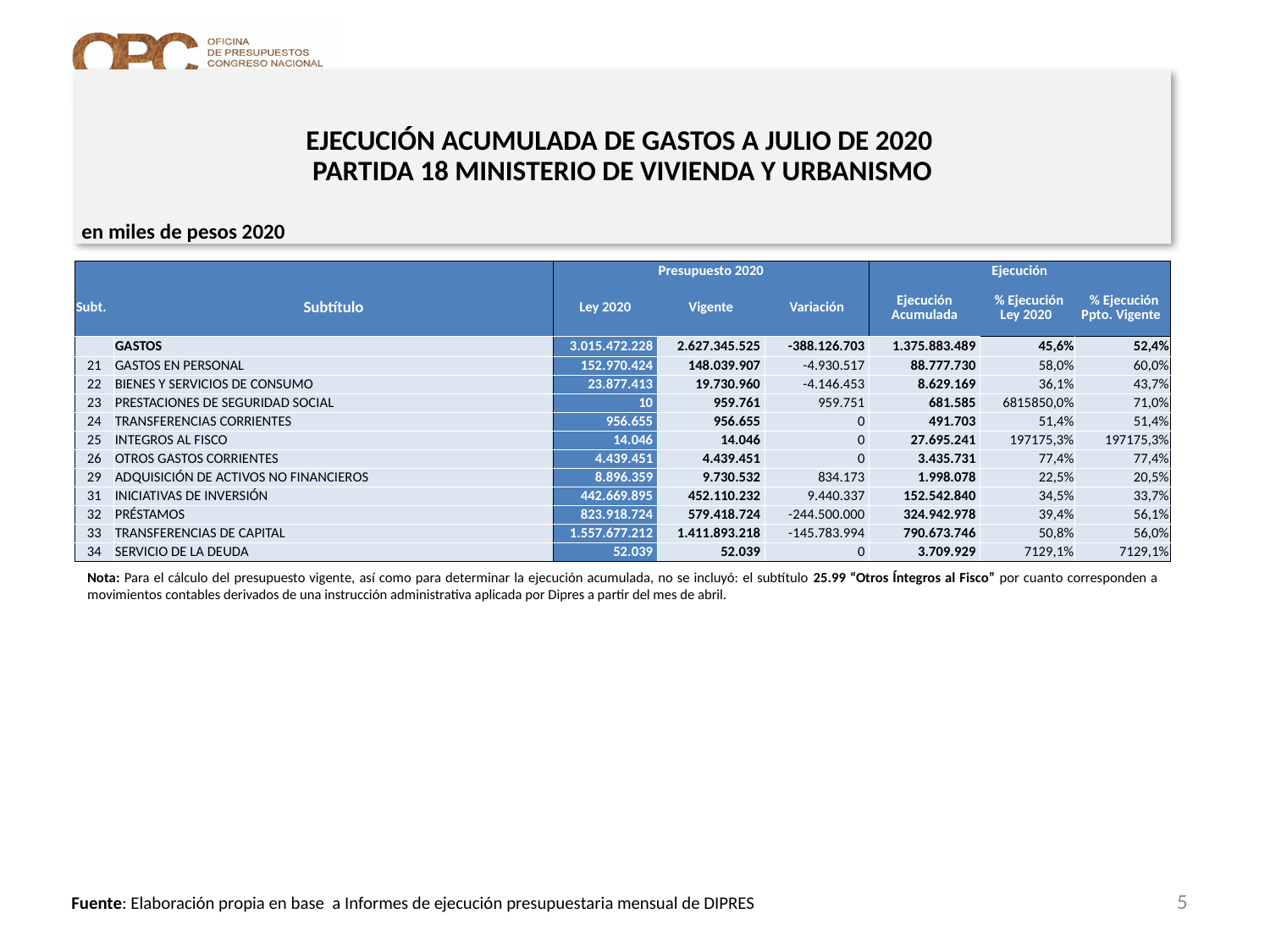

# EJECUCIÓN ACUMULADA DE GASTOS A JULIO DE 2020 PARTIDA 18 MINISTERIO DE VIVIENDA Y URBANISMO
en miles de pesos 2020
|  |  | Presupuesto 2020 |  |  | Ejecución |  |  |
| --- | --- | --- | --- | --- | --- | --- | --- |
| Subt. | Subtítulo | Ley 2020 | Vigente | Variación | Ejecución Acumulada | % Ejecución Ley 2020 | % Ejecución Ppto. Vigente |
|  | GASTOS | 3.015.472.228 | 2.627.345.525 | -388.126.703 | 1.375.883.489 | 45,6% | 52,4% |
| 21 | GASTOS EN PERSONAL | 152.970.424 | 148.039.907 | -4.930.517 | 88.777.730 | 58,0% | 60,0% |
| 22 | BIENES Y SERVICIOS DE CONSUMO | 23.877.413 | 19.730.960 | -4.146.453 | 8.629.169 | 36,1% | 43,7% |
| 23 | PRESTACIONES DE SEGURIDAD SOCIAL | 10 | 959.761 | 959.751 | 681.585 | 6815850,0% | 71,0% |
| 24 | TRANSFERENCIAS CORRIENTES | 956.655 | 956.655 | 0 | 491.703 | 51,4% | 51,4% |
| 25 | INTEGROS AL FISCO | 14.046 | 14.046 | 0 | 27.695.241 | 197175,3% | 197175,3% |
| 26 | OTROS GASTOS CORRIENTES | 4.439.451 | 4.439.451 | 0 | 3.435.731 | 77,4% | 77,4% |
| 29 | ADQUISICIÓN DE ACTIVOS NO FINANCIEROS | 8.896.359 | 9.730.532 | 834.173 | 1.998.078 | 22,5% | 20,5% |
| 31 | INICIATIVAS DE INVERSIÓN | 442.669.895 | 452.110.232 | 9.440.337 | 152.542.840 | 34,5% | 33,7% |
| 32 | PRÉSTAMOS | 823.918.724 | 579.418.724 | -244.500.000 | 324.942.978 | 39,4% | 56,1% |
| 33 | TRANSFERENCIAS DE CAPITAL | 1.557.677.212 | 1.411.893.218 | -145.783.994 | 790.673.746 | 50,8% | 56,0% |
| 34 | SERVICIO DE LA DEUDA | 52.039 | 52.039 | 0 | 3.709.929 | 7129,1% | 7129,1% |
Nota: Para el cálculo del presupuesto vigente, así como para determinar la ejecución acumulada, no se incluyó: el subtítulo 25.99 “Otros Íntegros al Fisco” por cuanto corresponden a movimientos contables derivados de una instrucción administrativa aplicada por Dipres a partir del mes de abril.
5